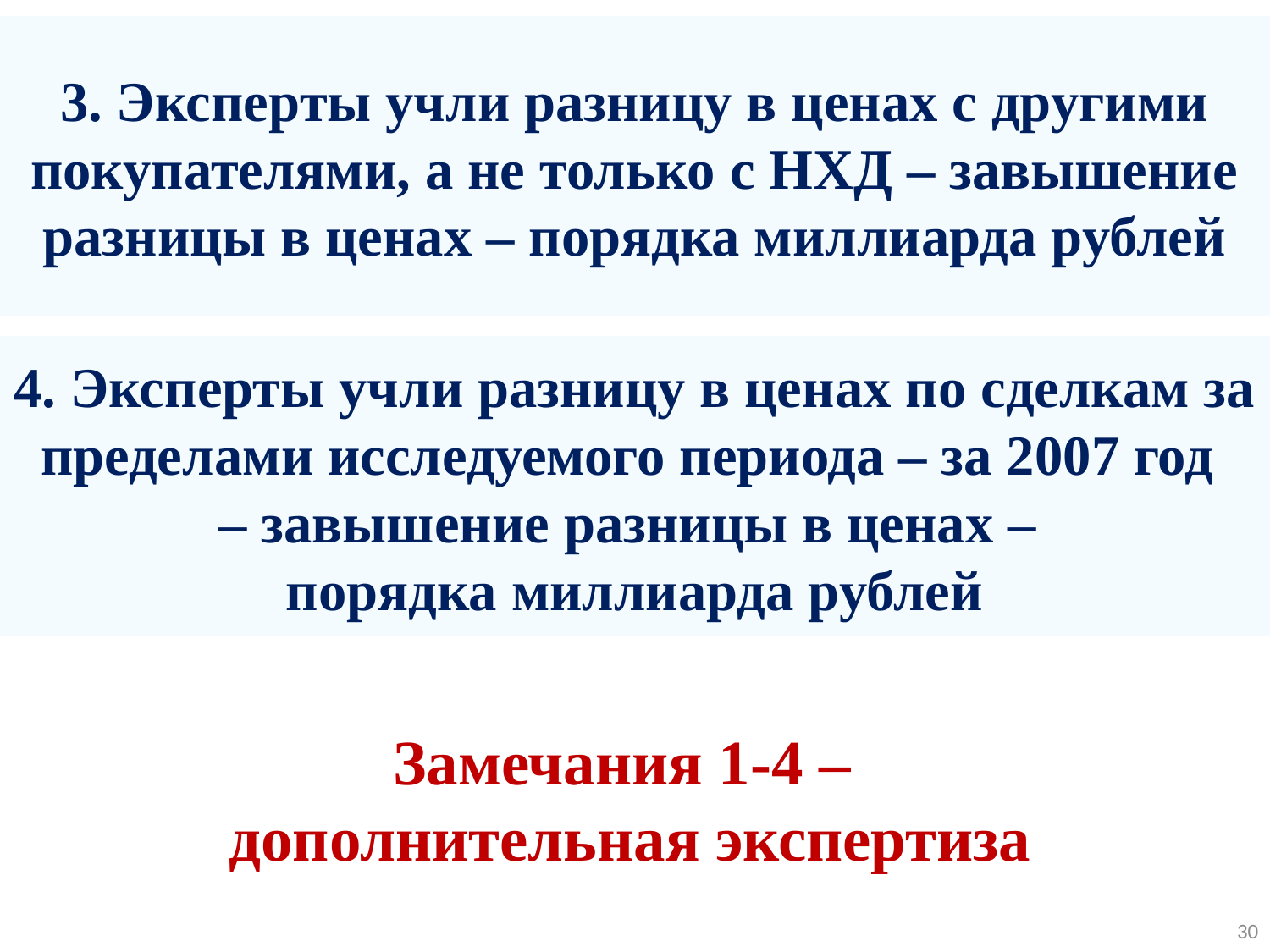

3. Эксперты учли разницу в ценах с другими покупателями, а не только с НХД – завышение разницы в ценах – порядка миллиарда рублей

4. Эксперты учли разницу в ценах по сделкам за пределами исследуемого периода – за 2007 год
– завышение разницы в ценах –
порядка миллиарда рублей

Замечания 1-4 –
дополнительная экспертиза

30